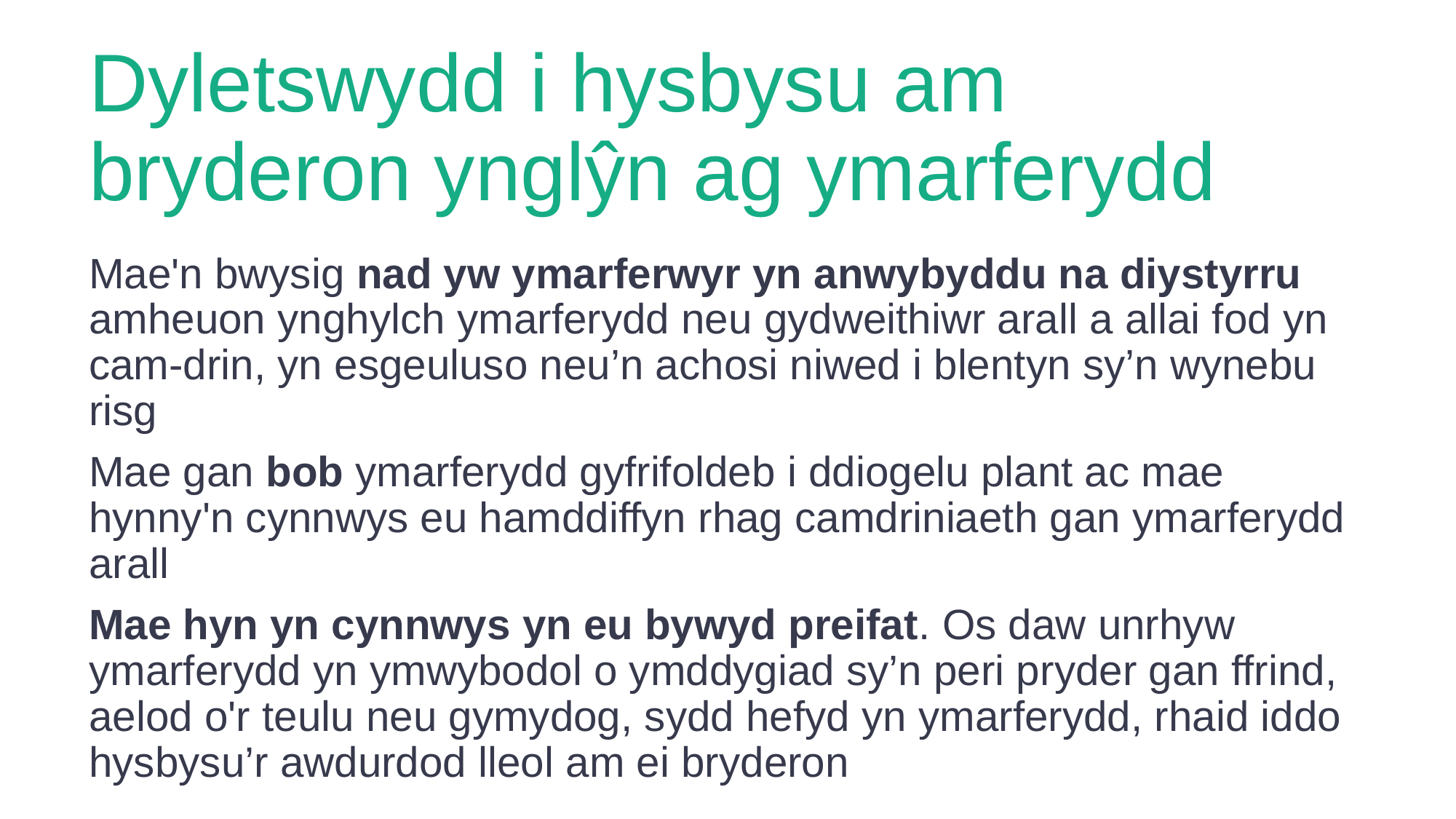

# Dyletswydd i hysbysu am bryderon ynglŷn ag ymarferydd
Mae'n bwysig nad yw ymarferwyr yn anwybyddu na diystyrru amheuon ynghylch ymarferydd neu gydweithiwr arall a allai fod yn cam-drin, yn esgeuluso neu’n achosi niwed i blentyn sy’n wynebu risg
Mae gan bob ymarferydd gyfrifoldeb i ddiogelu plant ac mae hynny'n cynnwys eu hamddiffyn rhag camdriniaeth gan ymarferydd arall
Mae hyn yn cynnwys yn eu bywyd preifat. Os daw unrhyw ymarferydd yn ymwybodol o ymddygiad sy’n peri pryder gan ffrind, aelod o'r teulu neu gymydog, sydd hefyd yn ymarferydd, rhaid iddo hysbysu’r awdurdod lleol am ei bryderon